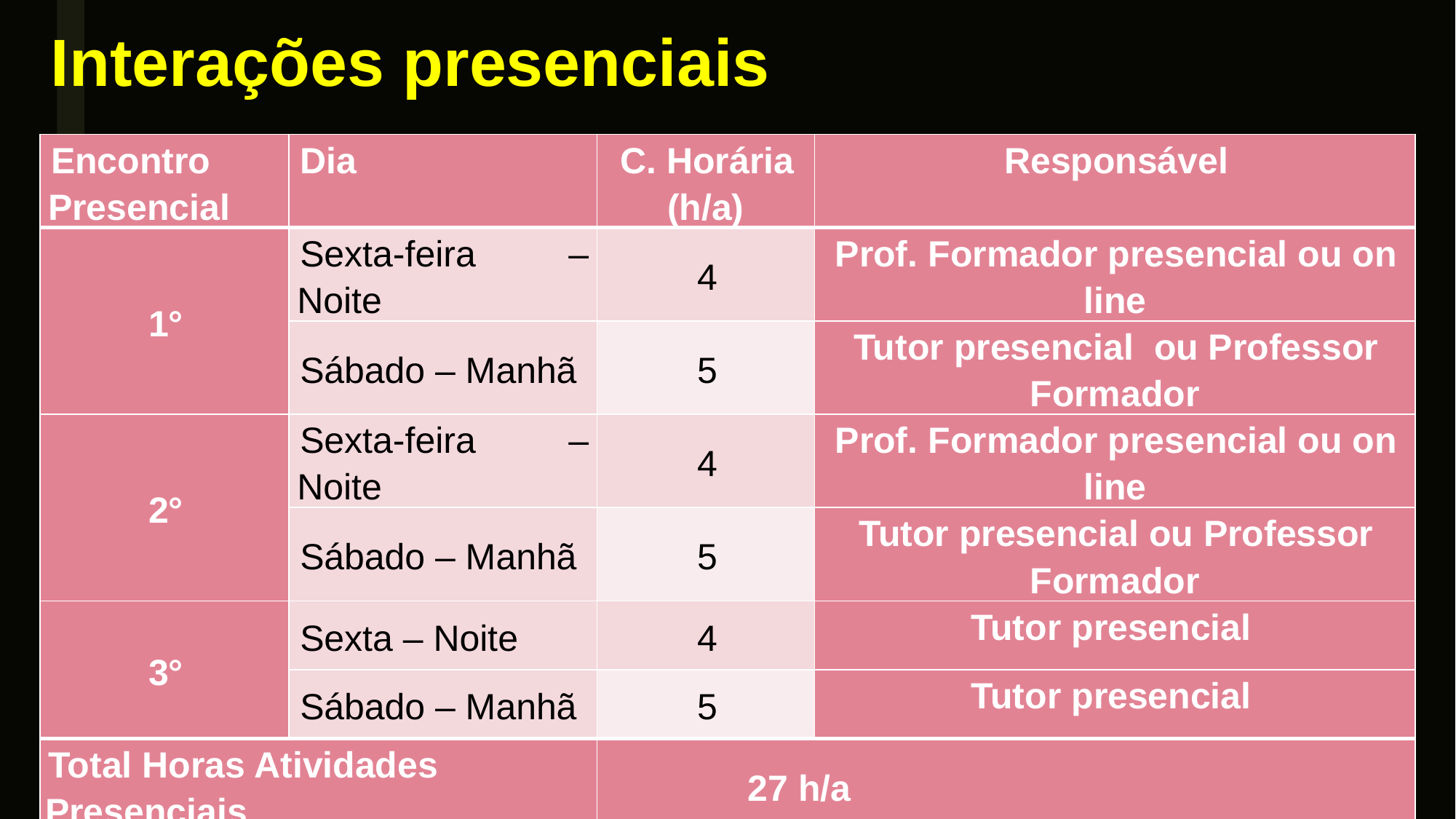

# Interações presenciais
| Encontro Presencial | Dia | C. Horária (h/a) | Responsável |
| --- | --- | --- | --- |
| 1° | Sexta-feira – Noite | 4 | Prof. Formador presencial ou on line |
|  | Sábado – Manhã | 5 | Tutor presencial ou Professor Formador |
| 2° | Sexta-feira – Noite | 4 | Prof. Formador presencial ou on line |
|  | Sábado – Manhã | 5 | Tutor presencial ou Professor Formador |
| 3° | Sexta – Noite | 4 | Tutor presencial |
|  | Sábado – Manhã | 5 | Tutor presencial |
| Total Horas Atividades Presenciais |  | 27 h/a |  |